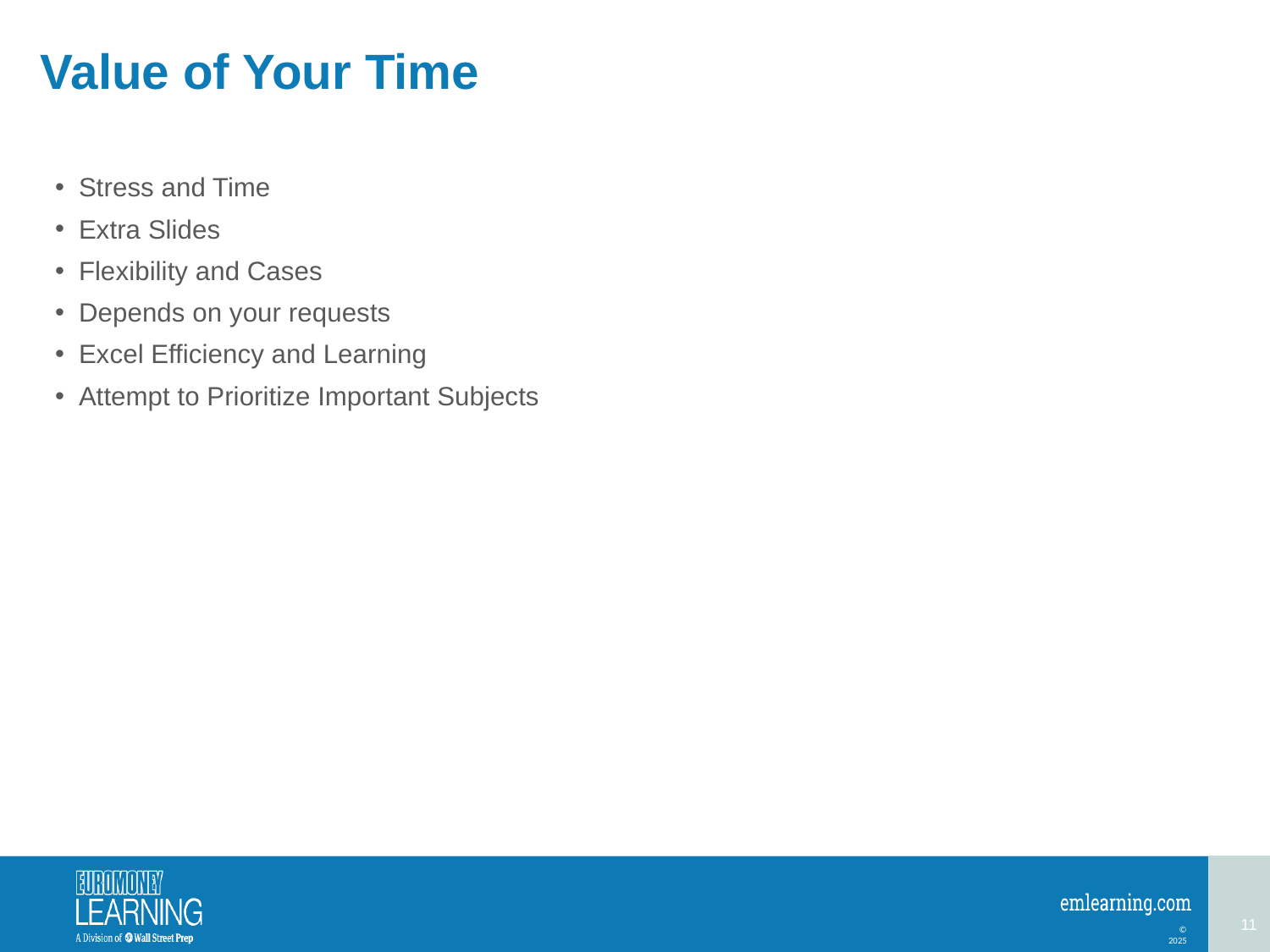

# Value of Your Time
Stress and Time
Extra Slides
Flexibility and Cases
Depends on your requests
Excel Efficiency and Learning
Attempt to Prioritize Important Subjects
11